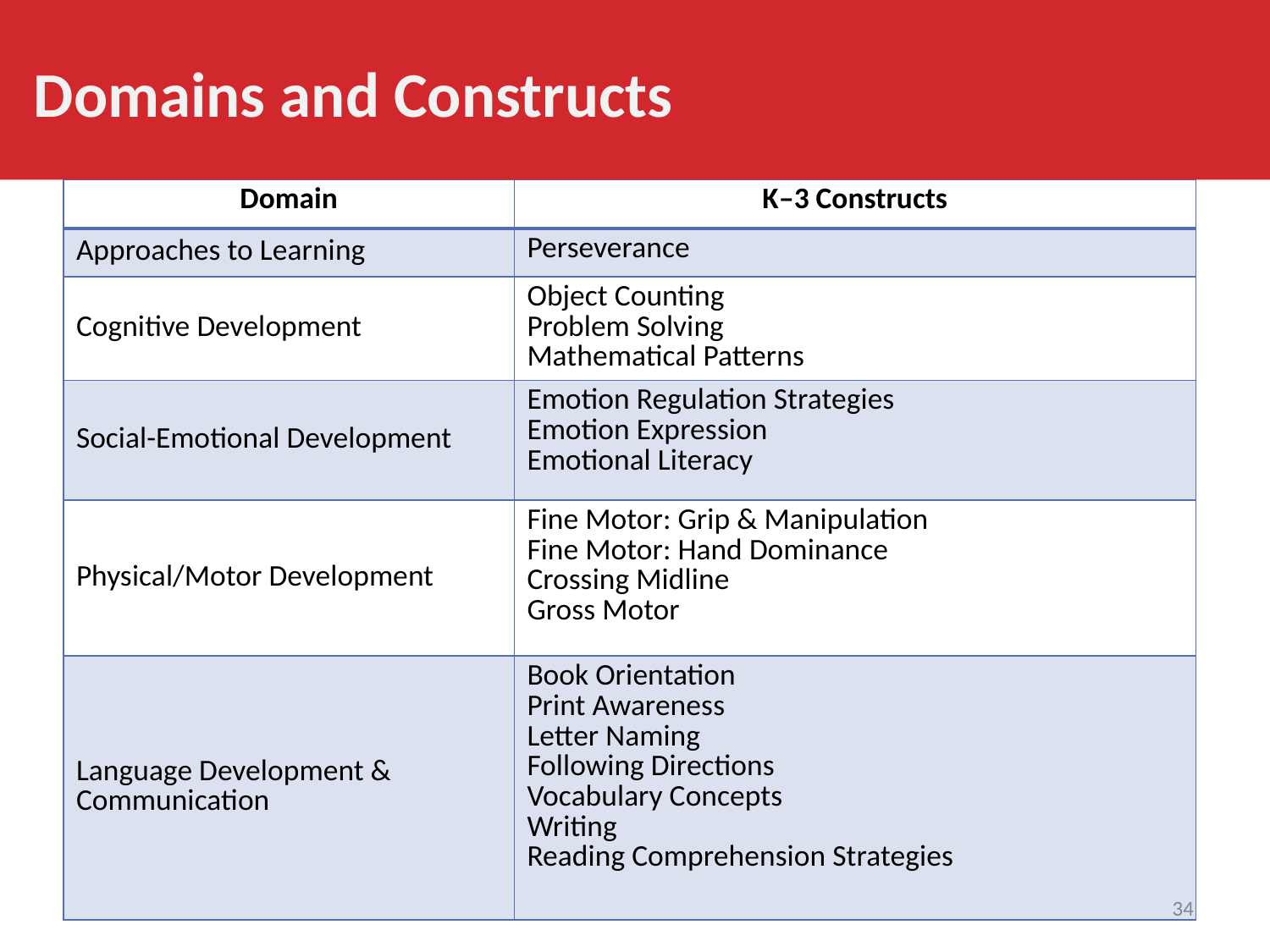

# Domains and Constructs
| Domain | K‒3 Constructs |
| --- | --- |
| Approaches to Learning | Perseverance |
| Cognitive Development | Object Counting Problem Solving Mathematical Patterns |
| Social-Emotional Development | Emotion Regulation Strategies Emotion Expression Emotional Literacy |
| Physical/Motor Development | Fine Motor: Grip & Manipulation Fine Motor: Hand Dominance Crossing Midline Gross Motor |
| Language Development & Communication | Book Orientation Print Awareness Letter Naming Following Directions Vocabulary Concepts Writing Reading Comprehension Strategies |
34